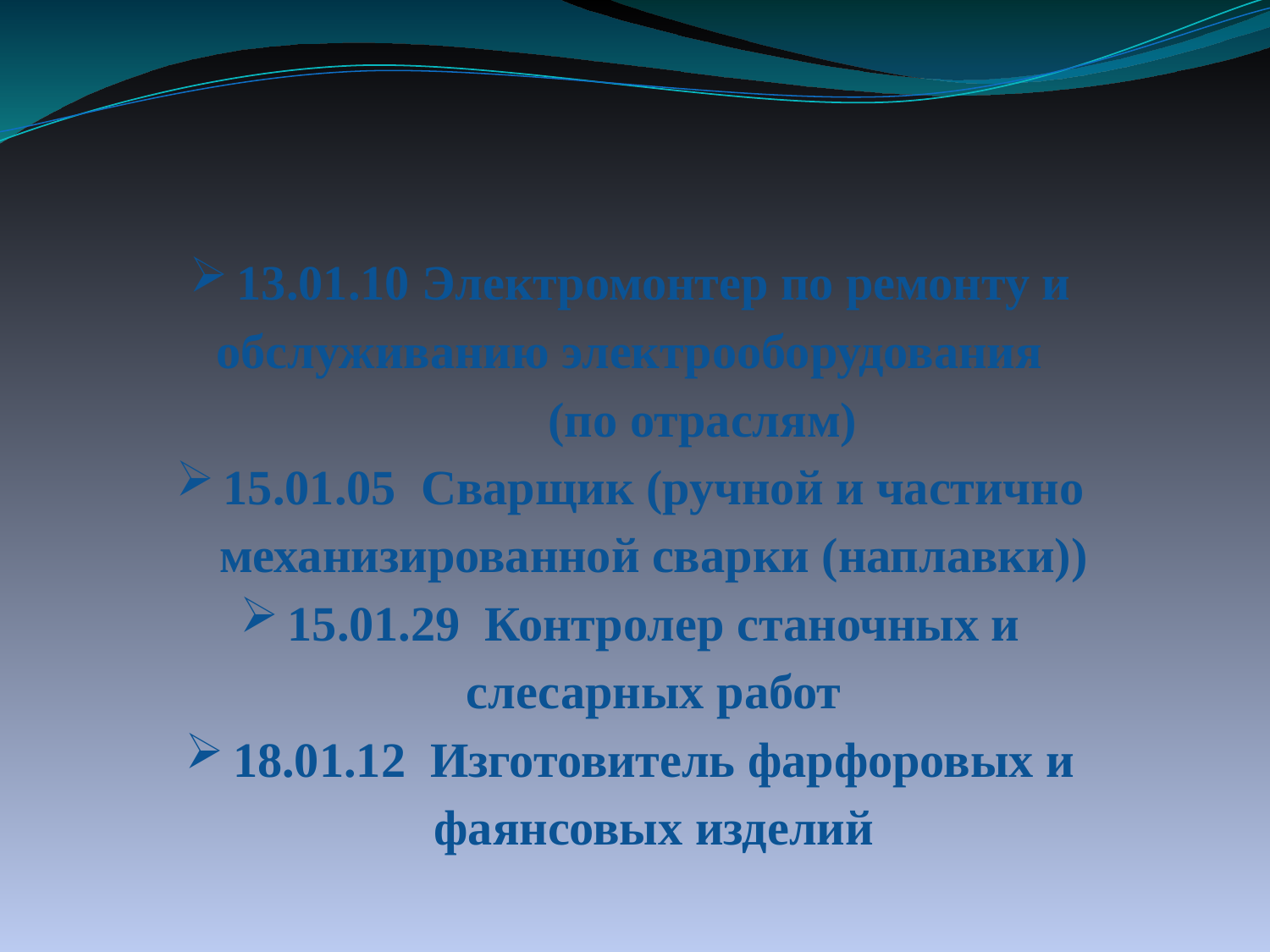

13.01.10 Электромонтер по ремонту и обслуживанию электрооборудования             (по отраслям)
15.01.05  Сварщик (ручной и частично механизированной сварки (наплавки))
15.01.29  Контролер станочных и слесарных работ
18.01.12  Изготовитель фарфоровых и фаянсовых изделий